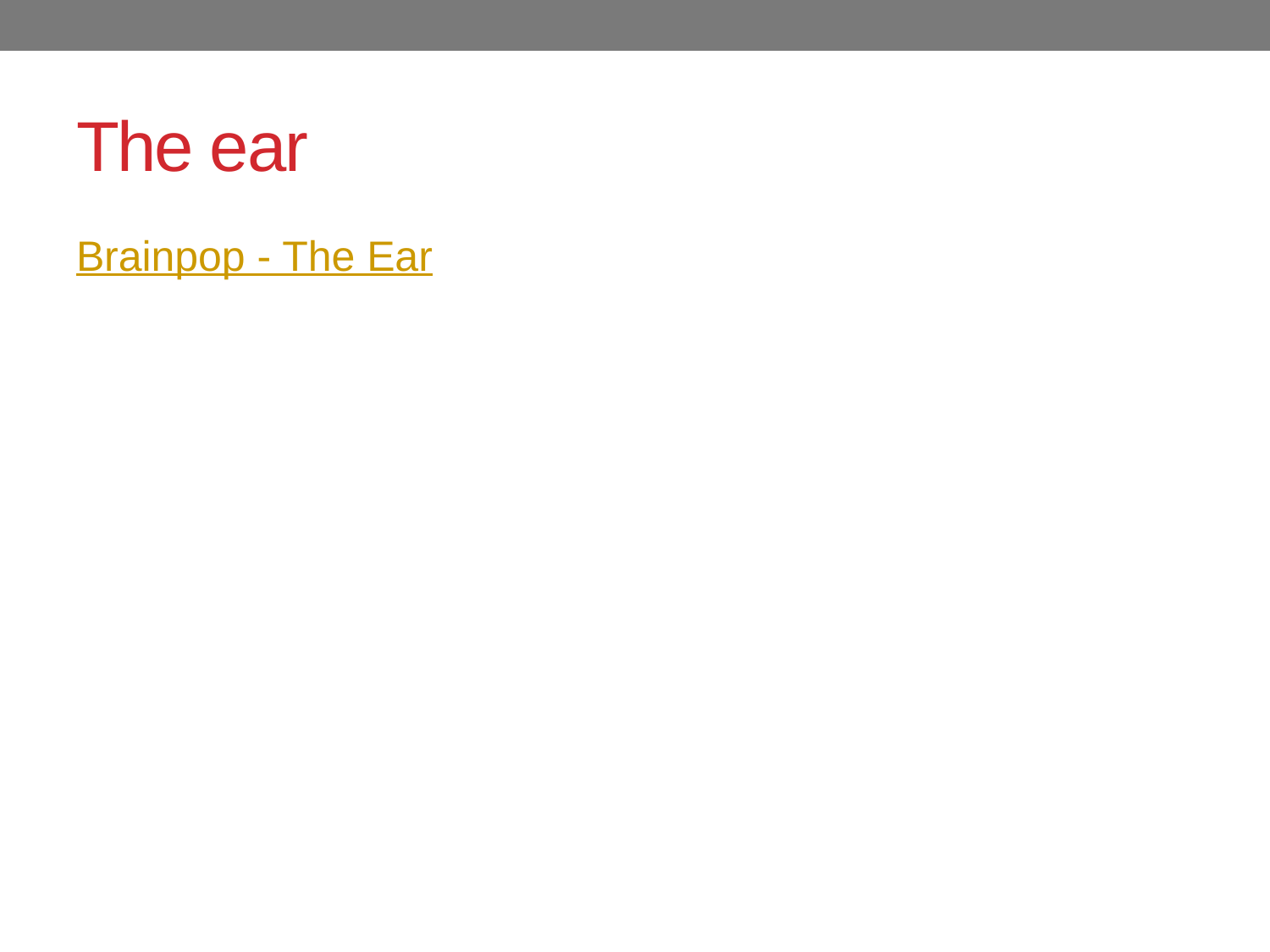

# The ear
Brainpop - The Ear